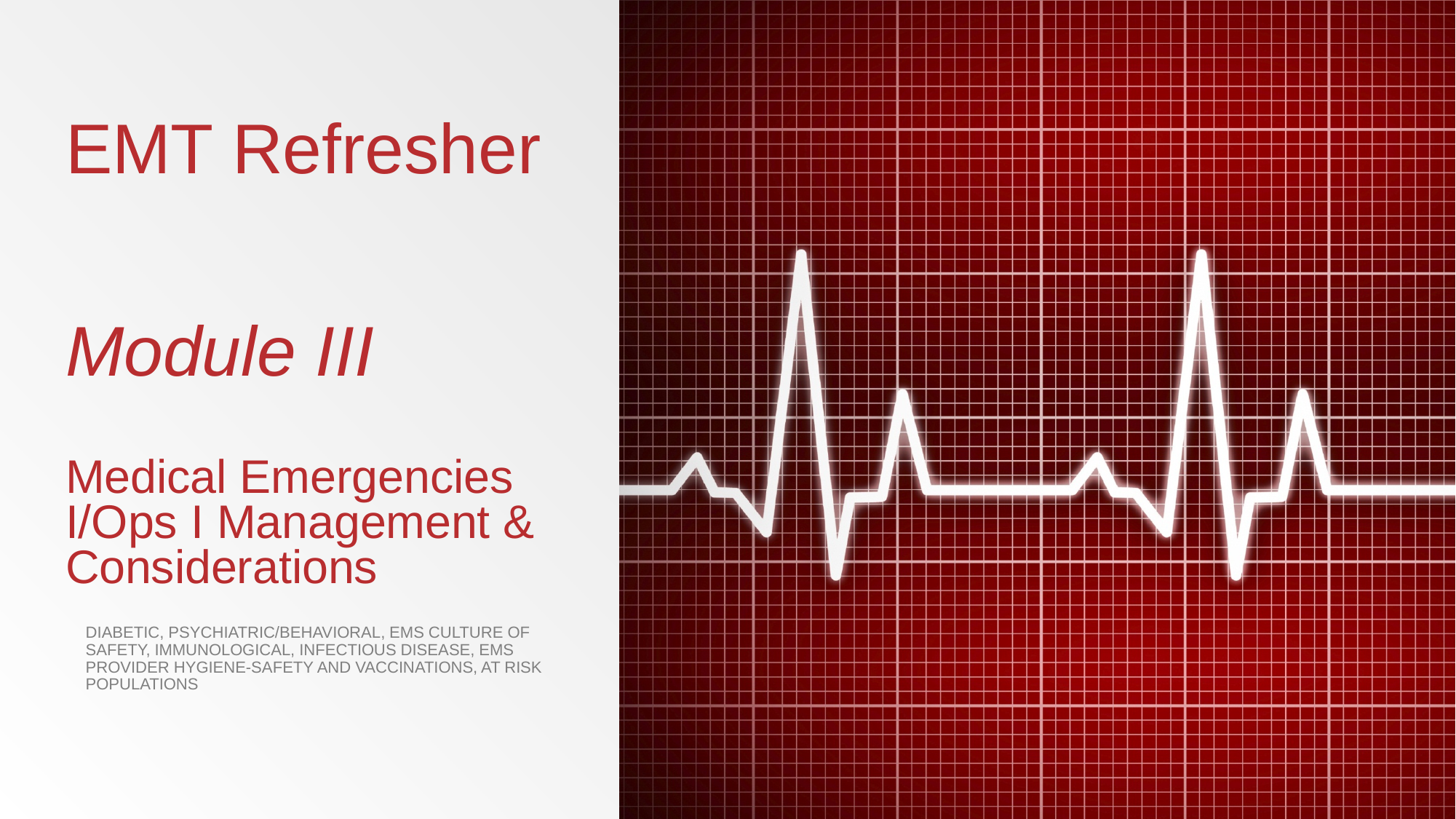

# EMT Refresher Module III Medical Emergencies I/Ops I Management & Considerations
Diabetic, Psychiatric/Behavioral, Ems Culture of Safety, Immunological, Infectious Disease, EMS Provider Hygiene-Safety and Vaccinations, At Risk Populations